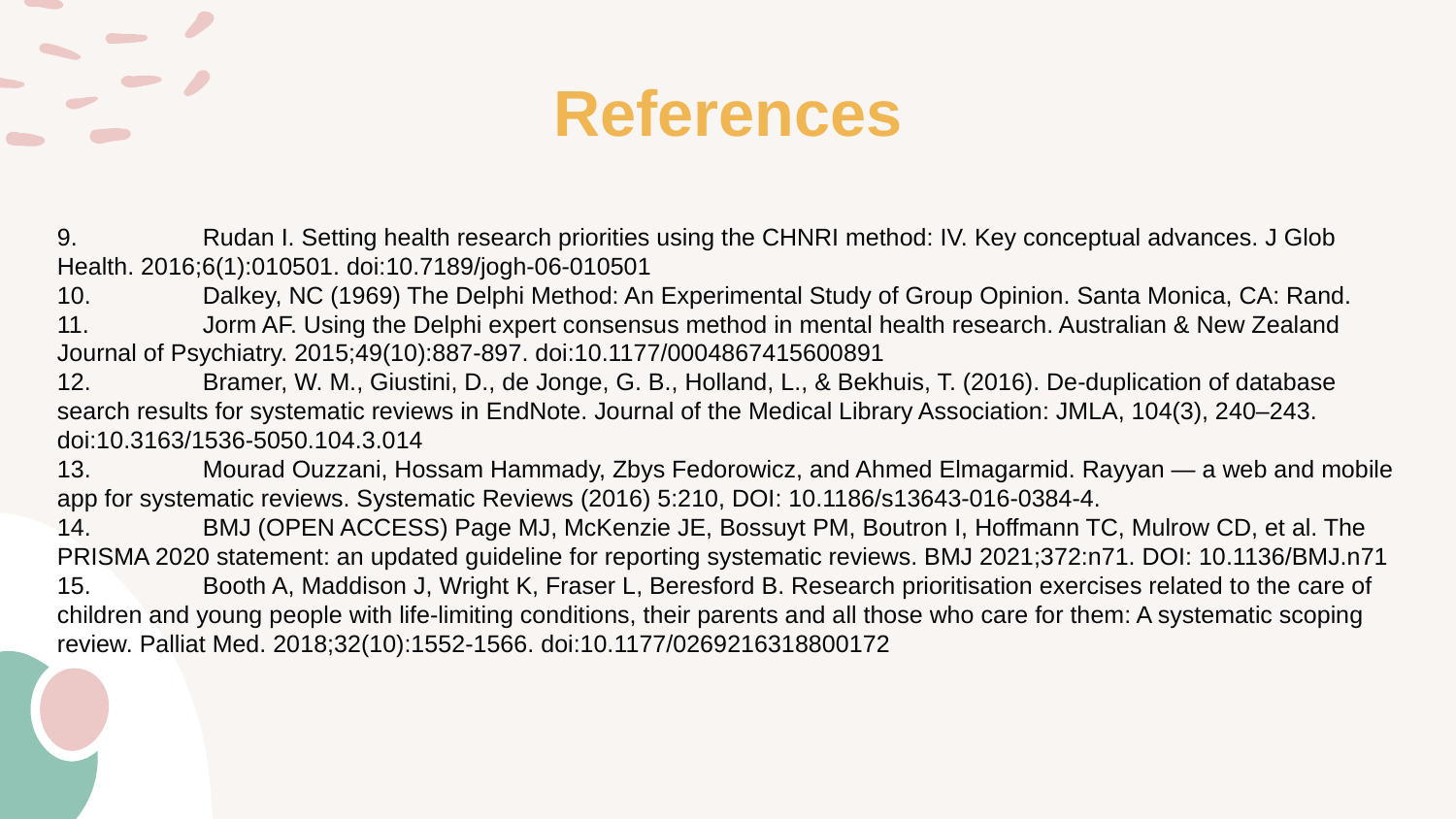

# References
9.	Rudan I. Setting health research priorities using the CHNRI method: IV. Key conceptual advances. J Glob Health. 2016;6(1):010501. doi:10.7189/jogh-06-010501
10.	Dalkey, NC (1969) The Delphi Method: An Experimental Study of Group Opinion. Santa Monica, CA: Rand.
11.	Jorm AF. Using the Delphi expert consensus method in mental health research. Australian & New Zealand Journal of Psychiatry. 2015;49(10):887-897. doi:10.1177/0004867415600891
12.	Bramer, W. M., Giustini, D., de Jonge, G. B., Holland, L., & Bekhuis, T. (2016). De-duplication of database search results for systematic reviews in EndNote. Journal of the Medical Library Association: JMLA, 104(3), 240–243. doi:10.3163/1536-5050.104.3.014
13.	Mourad Ouzzani, Hossam Hammady, Zbys Fedorowicz, and Ahmed Elmagarmid. Rayyan — a web and mobile app for systematic reviews. Systematic Reviews (2016) 5:210, DOI: 10.1186/s13643-016-0384-4.
14.	BMJ (OPEN ACCESS) Page MJ, McKenzie JE, Bossuyt PM, Boutron I, Hoffmann TC, Mulrow CD, et al. The PRISMA 2020 statement: an updated guideline for reporting systematic reviews. BMJ 2021;372:n71. DOI: 10.1136/BMJ.n71
15.	Booth A, Maddison J, Wright K, Fraser L, Beresford B. Research prioritisation exercises related to the care of children and young people with life-limiting conditions, their parents and all those who care for them: A systematic scoping review. Palliat Med. 2018;32(10):1552-1566. doi:10.1177/0269216318800172